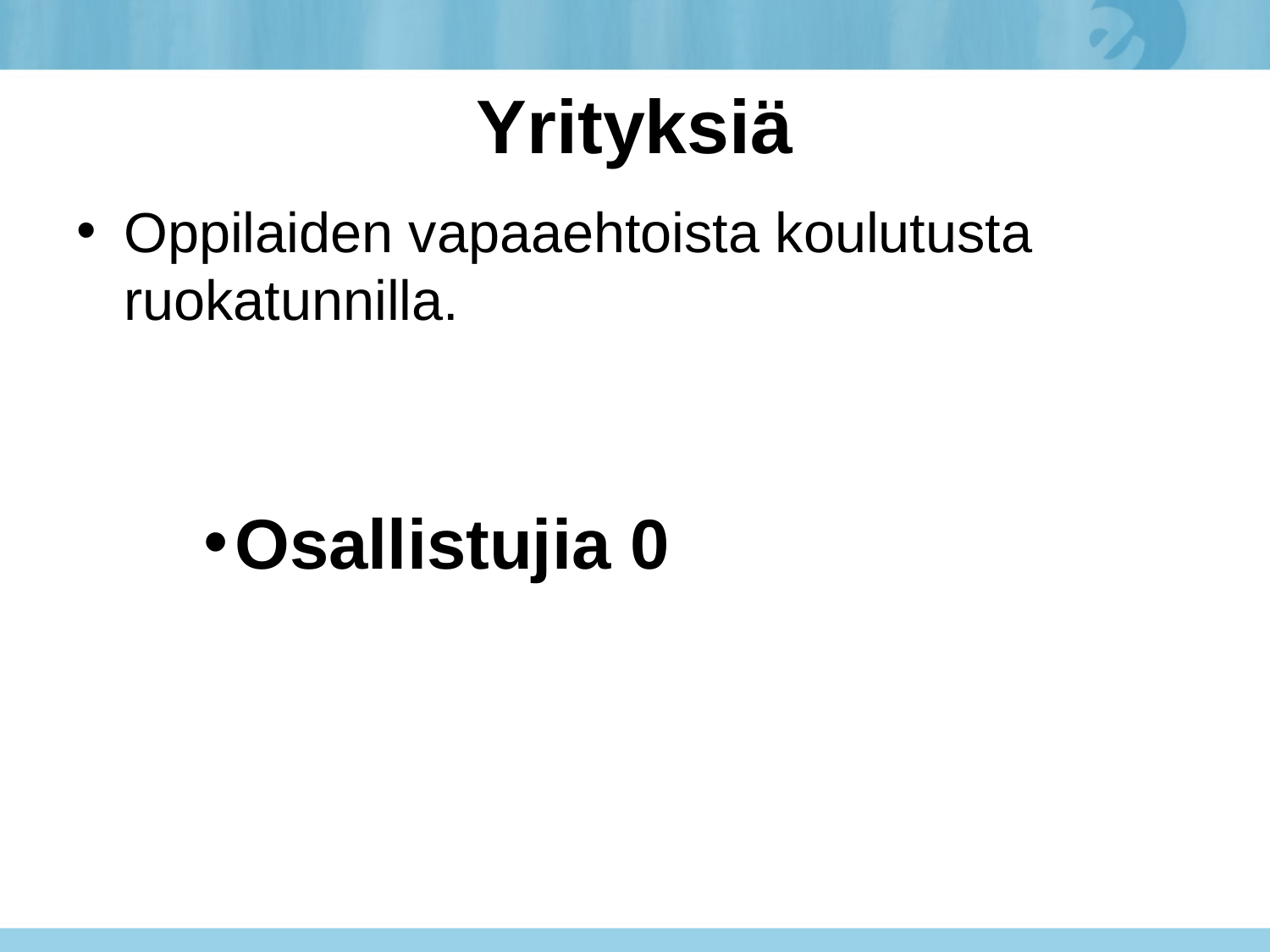

# Yrityksiä
Oppilaiden vapaaehtoista koulutusta ruokatunnilla.

Osallistujia 0